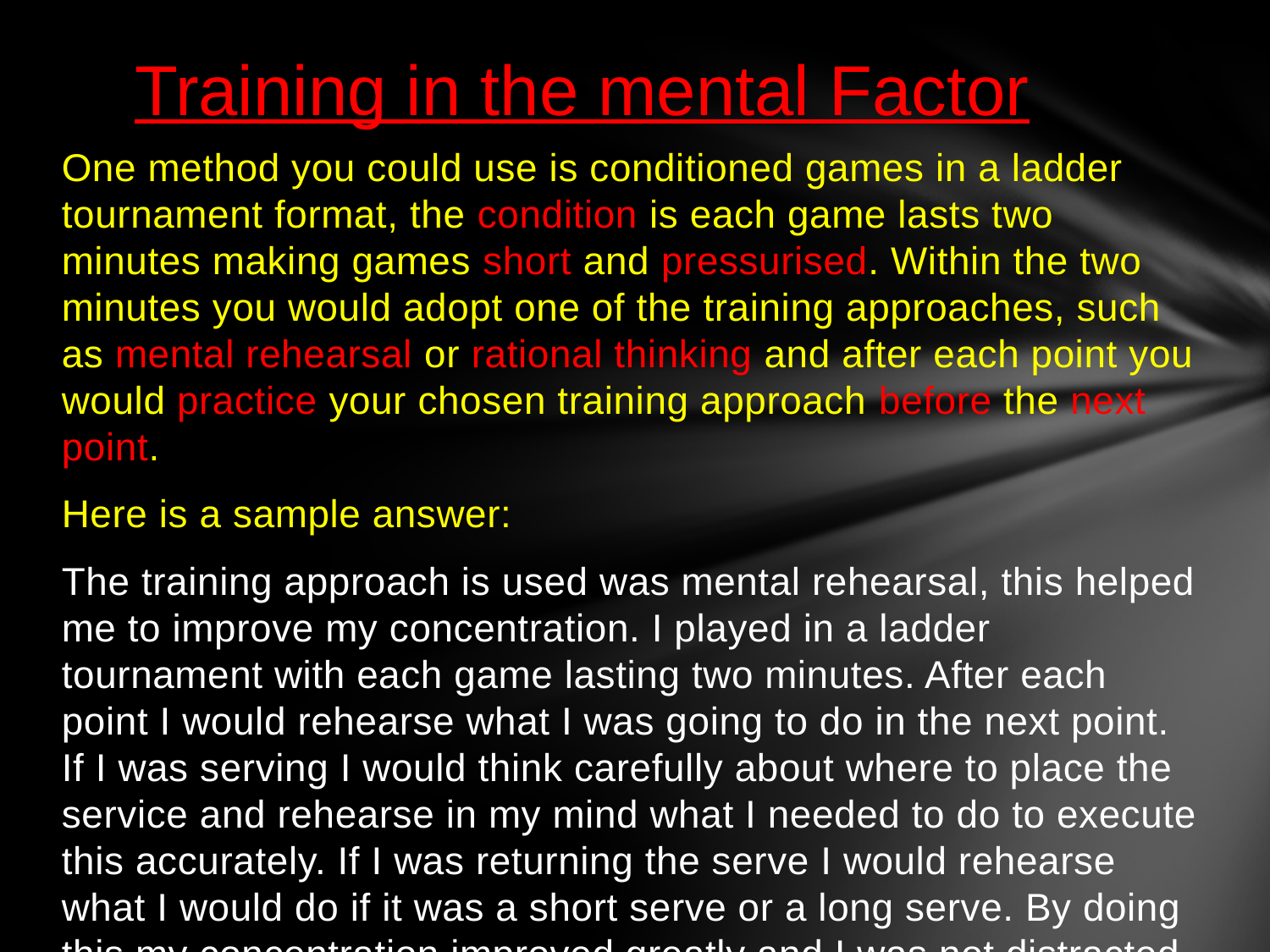

# Training in the mental Factor
One method you could use is conditioned games in a ladder tournament format, the condition is each game lasts two minutes making games short and pressurised. Within the two minutes you would adopt one of the training approaches, such as mental rehearsal or rational thinking and after each point you would practice your chosen training approach before the next point.
Here is a sample answer:
The training approach is used was mental rehearsal, this helped me to improve my concentration. I played in a ladder tournament with each game lasting two minutes. After each point I would rehearse what I was going to do in the next point. If I was serving I would think carefully about where to place the service and rehearse in my mind what I needed to do to execute this accurately. If I was returning the serve I would rehearse what I would do if it was a short serve or a long serve. By doing this my concentration improved greatly and I was not distracted by any external factors.